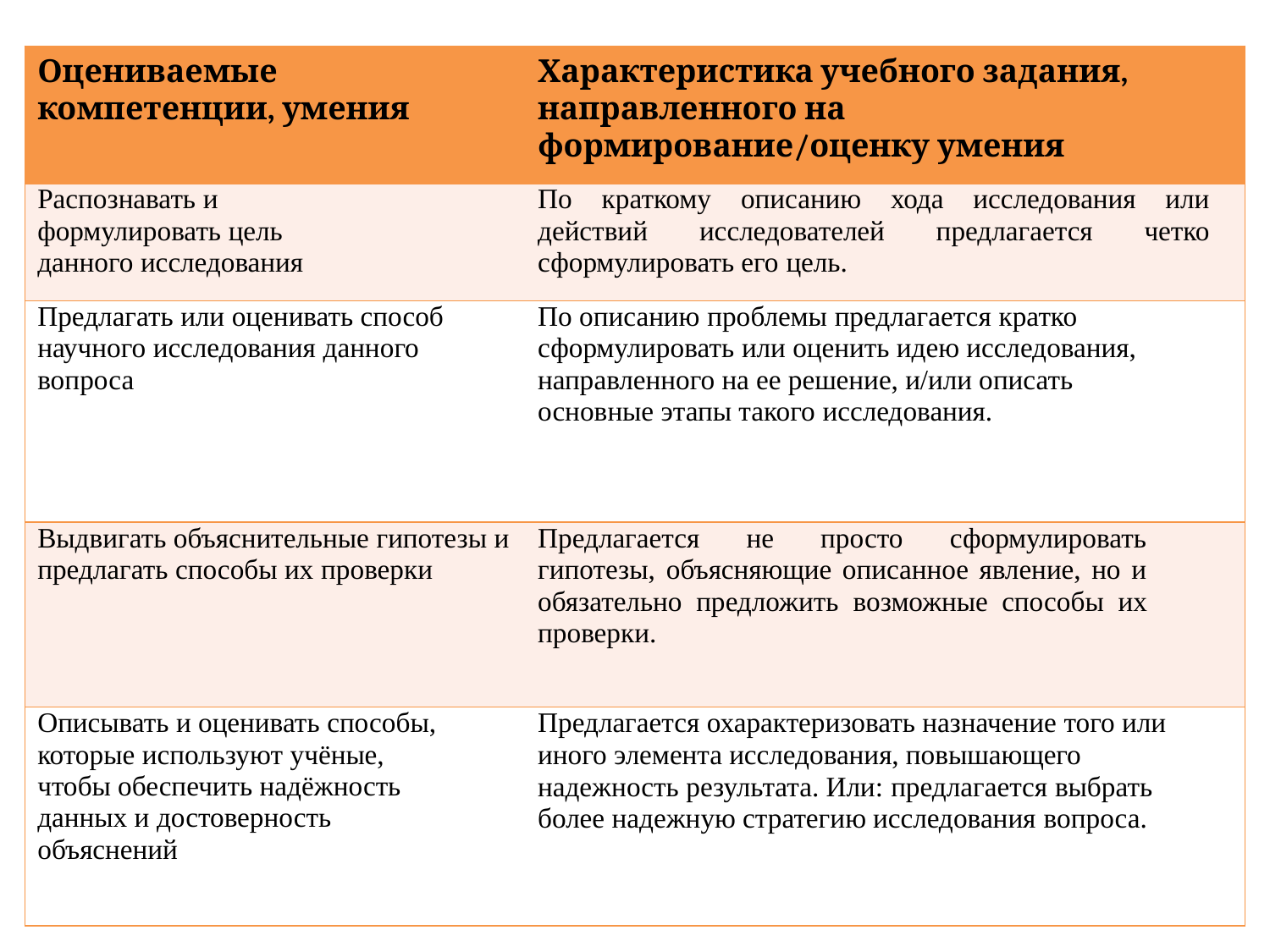

| Оцениваемые компетенции, умения | Характеристика учебного задания, направленного на формирование/оценку умения |
| --- | --- |
| Распознавать и формулировать цель данного исследования | По краткому описанию хода исследования или действий исследователей предлагается четко сформулировать его цель. |
| Предлагать или оценивать способ научного исследования данного вопроса | По описанию проблемы предлагается кратко сформулировать или оценить идею исследования, направленного на ее решение, и/или описать основные этапы такого исследования. |
| Выдвигать объяснительные гипотезы и предлагать способы их проверки | Предлагается не просто сформулировать гипотезы, объясняющие описанное явление, но и обязательно предложить возможные способы их проверки. |
| Описывать и оценивать способы, которые используют учёные, чтобы обеспечить надёжность данных и достоверность объяснений | Предлагается охарактеризовать назначение того или иного элемента исследования, повышающего надежность результата. Или: предлагается выбрать более надежную стратегию исследования вопроса. |